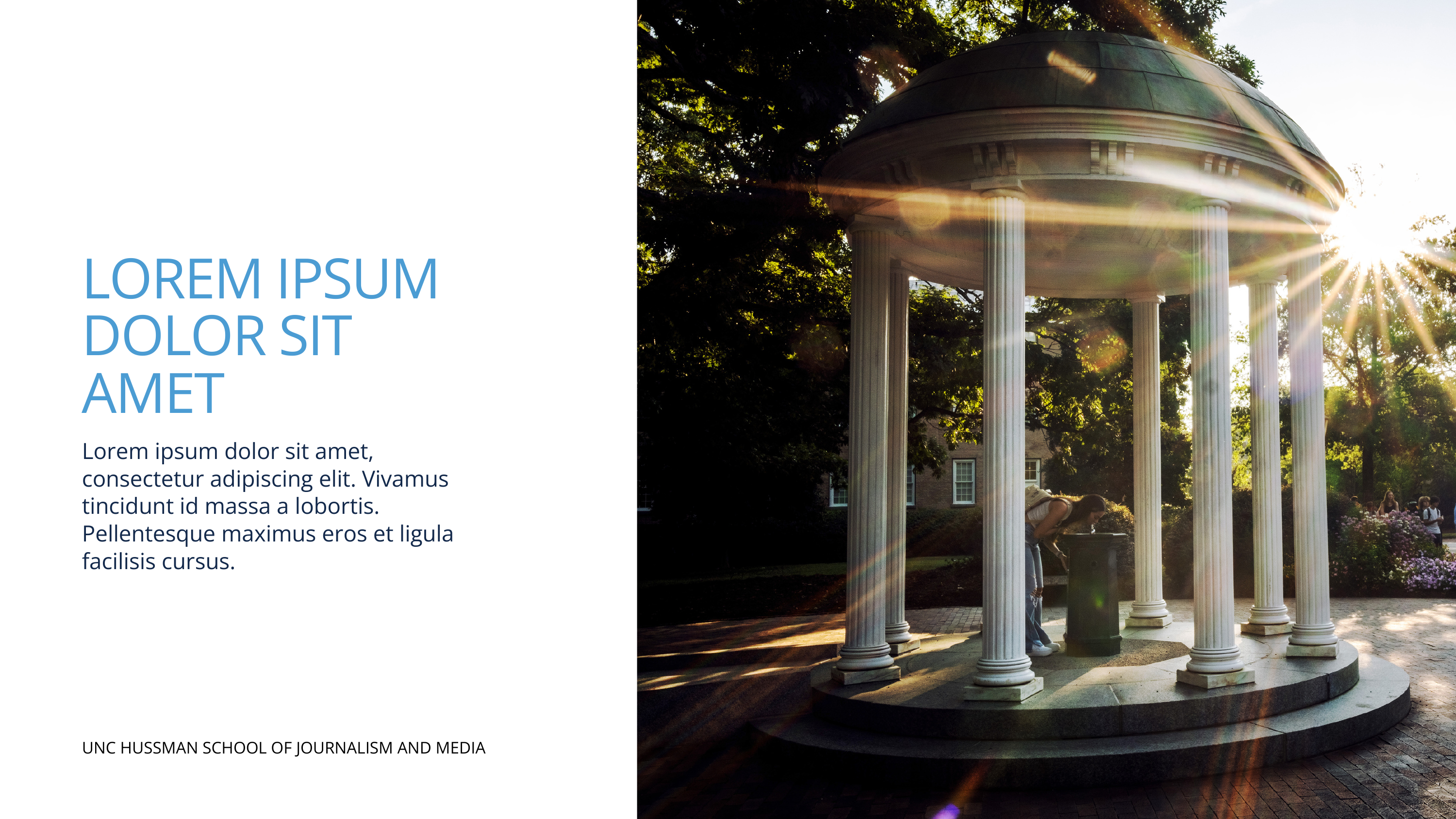

LOREM IPSUM DOLOR SIT AMET
Lorem ipsum dolor sit amet, consectetur adipiscing elit. Vivamus tincidunt id massa a lobortis. Pellentesque maximus eros et ligula facilisis cursus.
UNC HUSSMAN SCHOOL OF JOURNALISM AND MEDIA